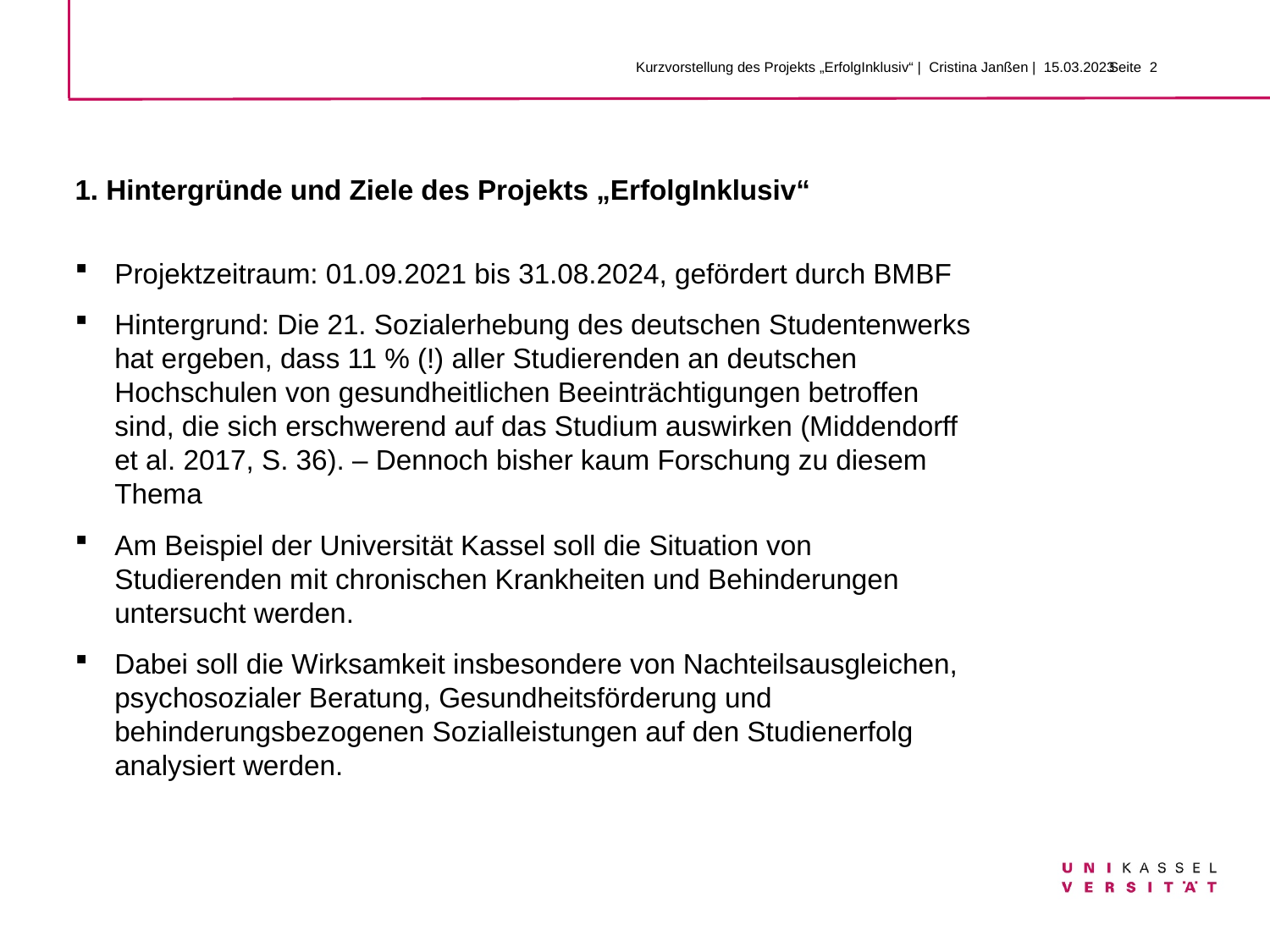

Kurzvorstellung des Projekts „ErfolgInklusiv“ |  Cristina Janßen |  15.03.2023
# 1. Hintergründe und Ziele des Projekts „ErfolgInklusiv“
Projektzeitraum: 01.09.2021 bis 31.08.2024, gefördert durch BMBF
Hintergrund: Die 21. Sozialerhebung des deutschen Studentenwerks hat ergeben, dass 11 % (!) aller Studierenden an deutschen Hochschulen von gesundheitlichen Beeinträchtigungen betroffen sind, die sich erschwerend auf das Studium auswirken (Middendorff et al. 2017, S. 36). – Dennoch bisher kaum Forschung zu diesem Thema
Am Beispiel der Universität Kassel soll die Situation von Studierenden mit chronischen Krankheiten und Behinderungen untersucht werden.
Dabei soll die Wirksamkeit insbesondere von Nachteilsausgleichen, psychosozialer Beratung, Gesundheitsförderung und behinderungsbezogenen Sozialleistungen auf den Studienerfolg analysiert werden.